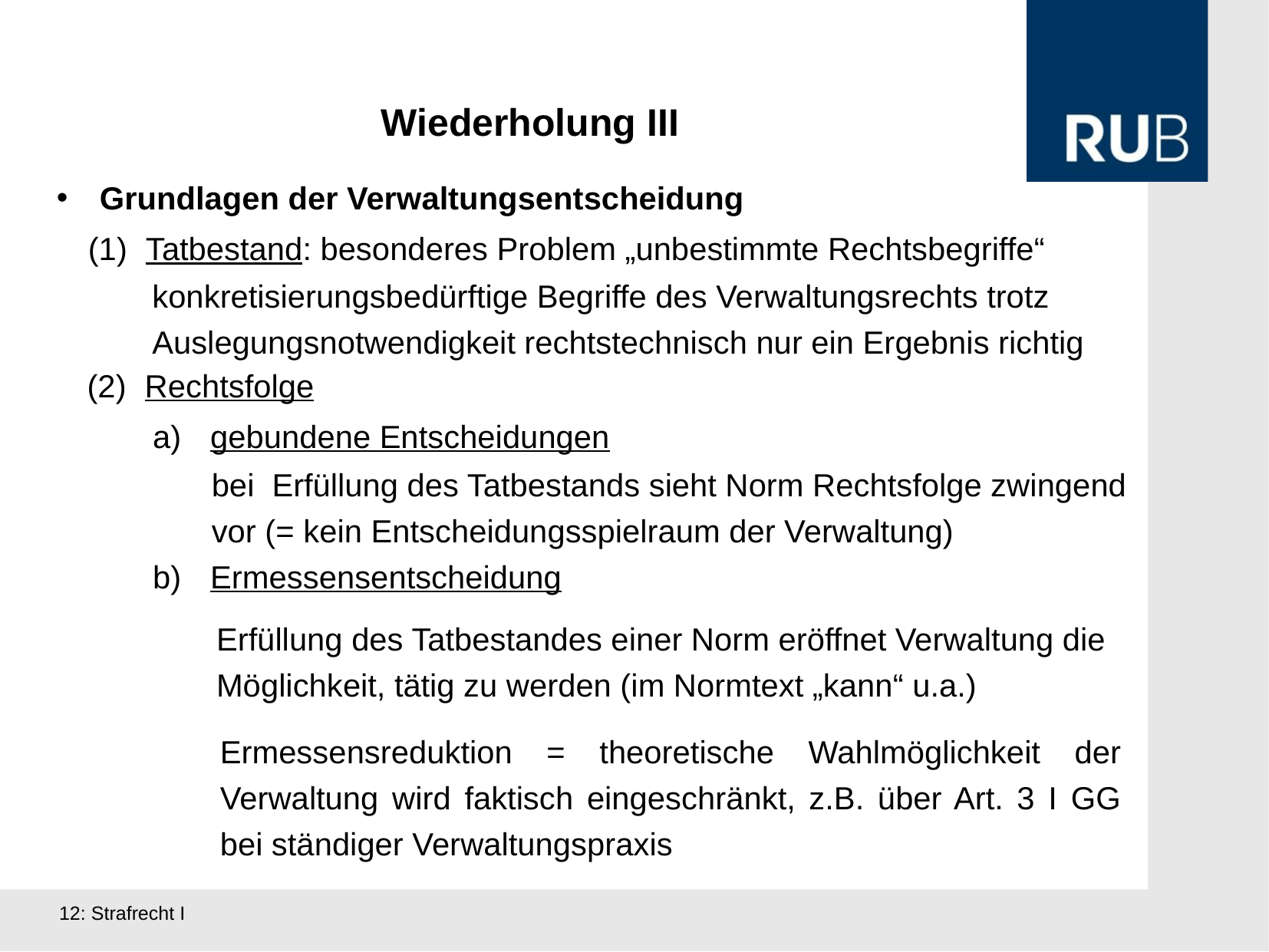

Wiederholung III
Grundlagen der Verwaltungsentscheidung
Tatbestand: besonderes Problem „unbestimmte Rechtsbegriffe“
konkretisierungsbedürftige Begriffe des Verwaltungsrechts trotz Auslegungsnotwendigkeit rechtstechnisch nur ein Ergebnis richtig
Rechtsfolge
gebundene Entscheidungen
bei  Erfüllung des Tatbestands sieht Norm Rechtsfolge zwingend vor (= kein Entscheidungsspielraum der Verwaltung)
Ermessensentscheidung
Erfüllung des Tatbestandes einer Norm eröffnet Verwaltung die Möglichkeit, tätig zu werden (im Normtext „kann“ u.a.)
Ermessensreduktion = theoretische Wahlmöglichkeit der Verwaltung wird faktisch eingeschränkt, z.B. über Art. 3 I GG bei ständiger Verwaltungspraxis
12: Strafrecht I